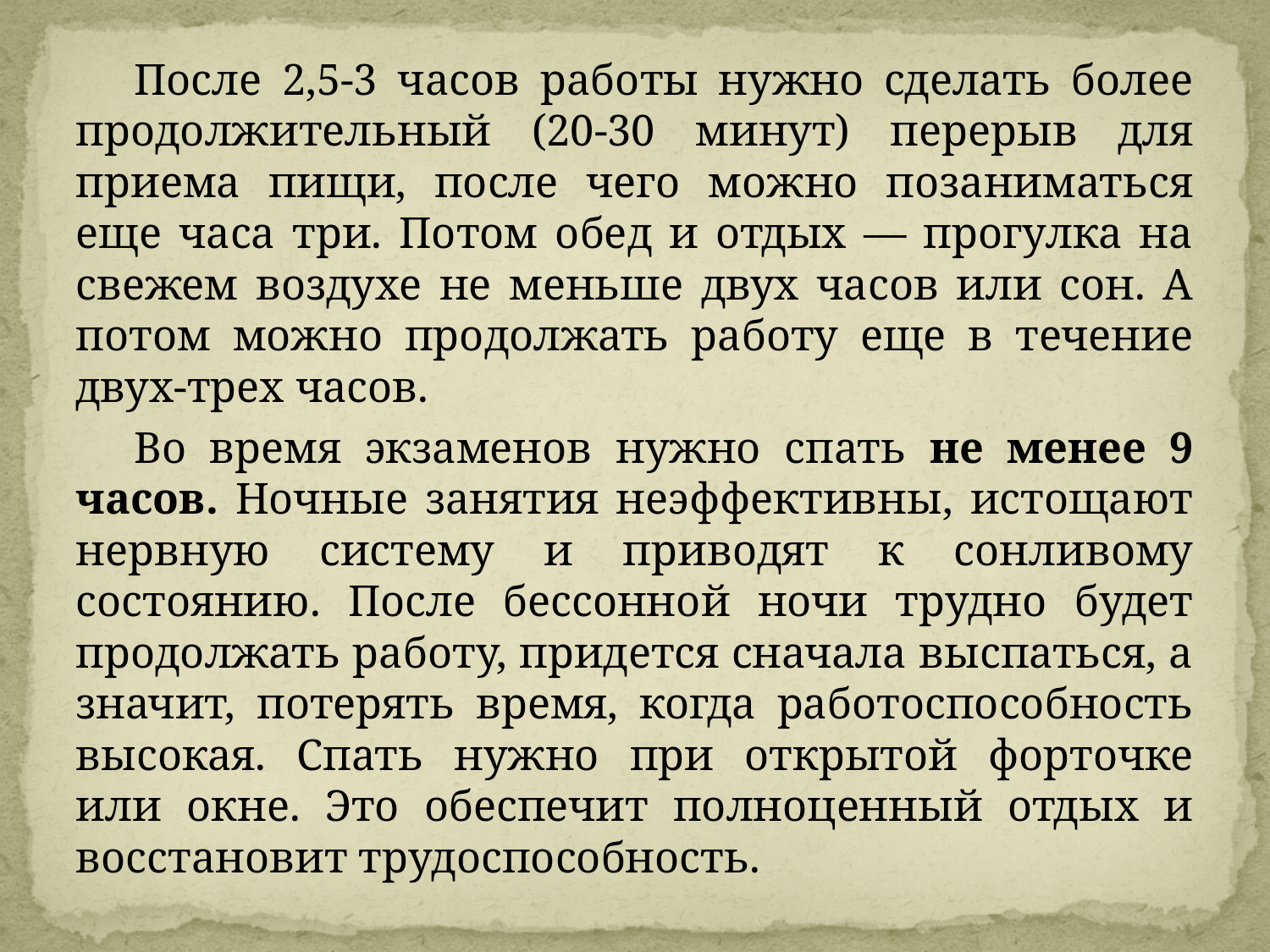

После 2,5-3 часов работы нужно сделать более продолжительный (20-30 минут) перерыв для приема пищи, после чего можно позаниматься еще часа три. Потом обед и отдых — прогулка на свежем воздухе не меньше двух часов или сон. А потом можно продолжать работу еще в течение двух-трех часов.
Во время экзаменов нужно спать не менее 9 часов. Ночные занятия неэффективны, истощают нервную систему и приводят к сонливому состоянию. После бессонной ночи трудно будет продолжать работу, придется сначала выспаться, а значит, потерять время, когда работоспособность высокая. Спать нужно при открытой форточке или окне. Это обеспечит полноценный отдых и восстановит трудоспособность.